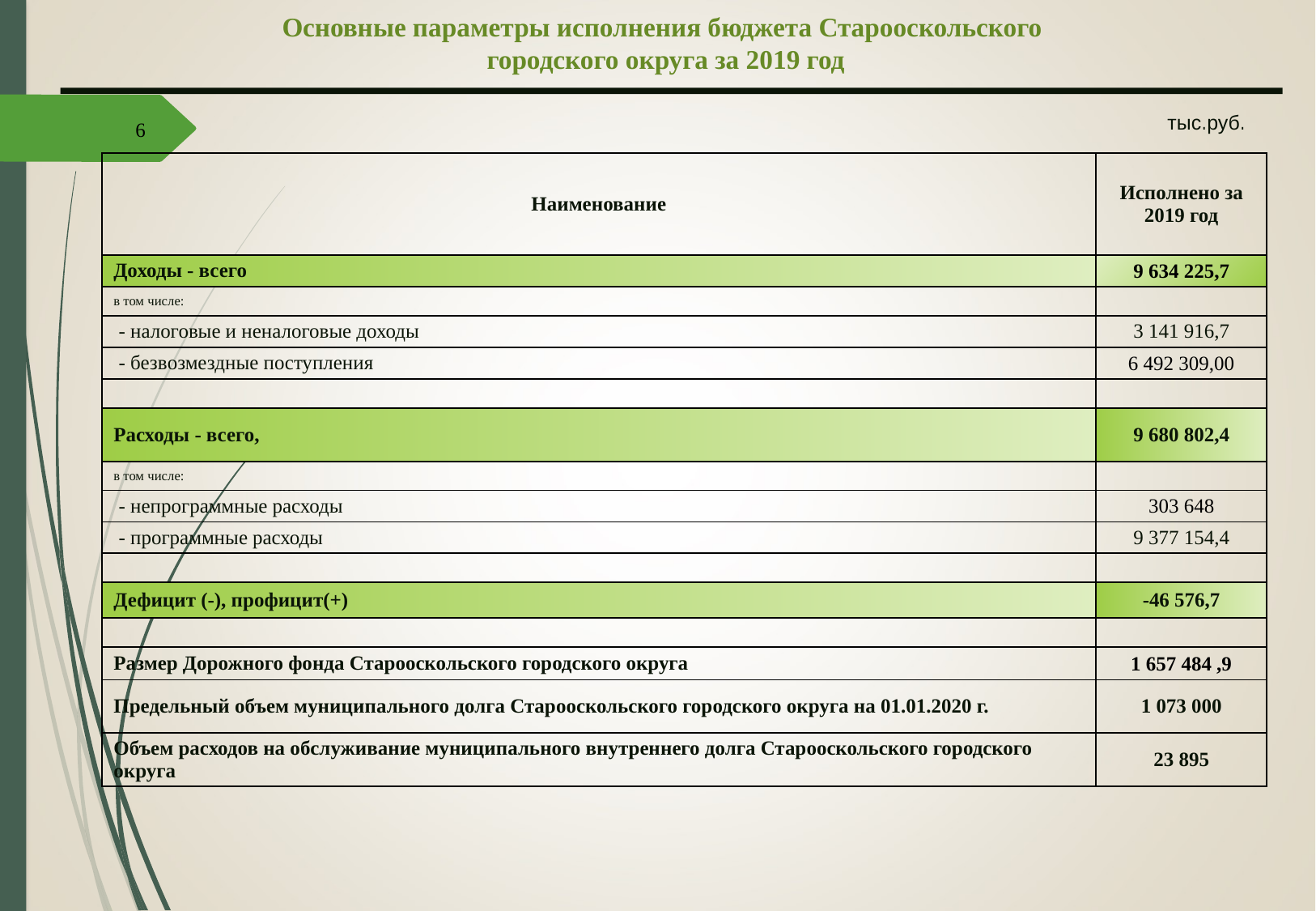

Основные параметры исполнения бюджета Старооскольского
городского округа за 2019 год

6
тыс.руб.
| Наименование | Исполнено за 2019 год |
| --- | --- |
| Доходы - всего | 9 634 225,7 |
| в том числе: |  |
| - налоговые и неналоговые доходы | 3 141 916,7 |
| - безвозмездные поступления | 6 492 309,00 |
|  |  |
| Расходы - всего, | 9 680 802,4 |
| в том числе: |  |
| - непрограммные расходы | 303 648 |
| - программные расходы | 9 377 154,4 |
|  |  |
| Дефицит (-), профицит(+) | -46 576,7 |
|  |  |
| Размер Дорожного фонда Старооскольского городского округа | 1 657 484 ,9 |
| Предельный объем муниципального долга Старооскольского городского округа на 01.01.2020 г. | 1 073 000 |
| Объем расходов на обслуживание муниципального внутреннего долга Старооскольского городского округа | 23 895 |